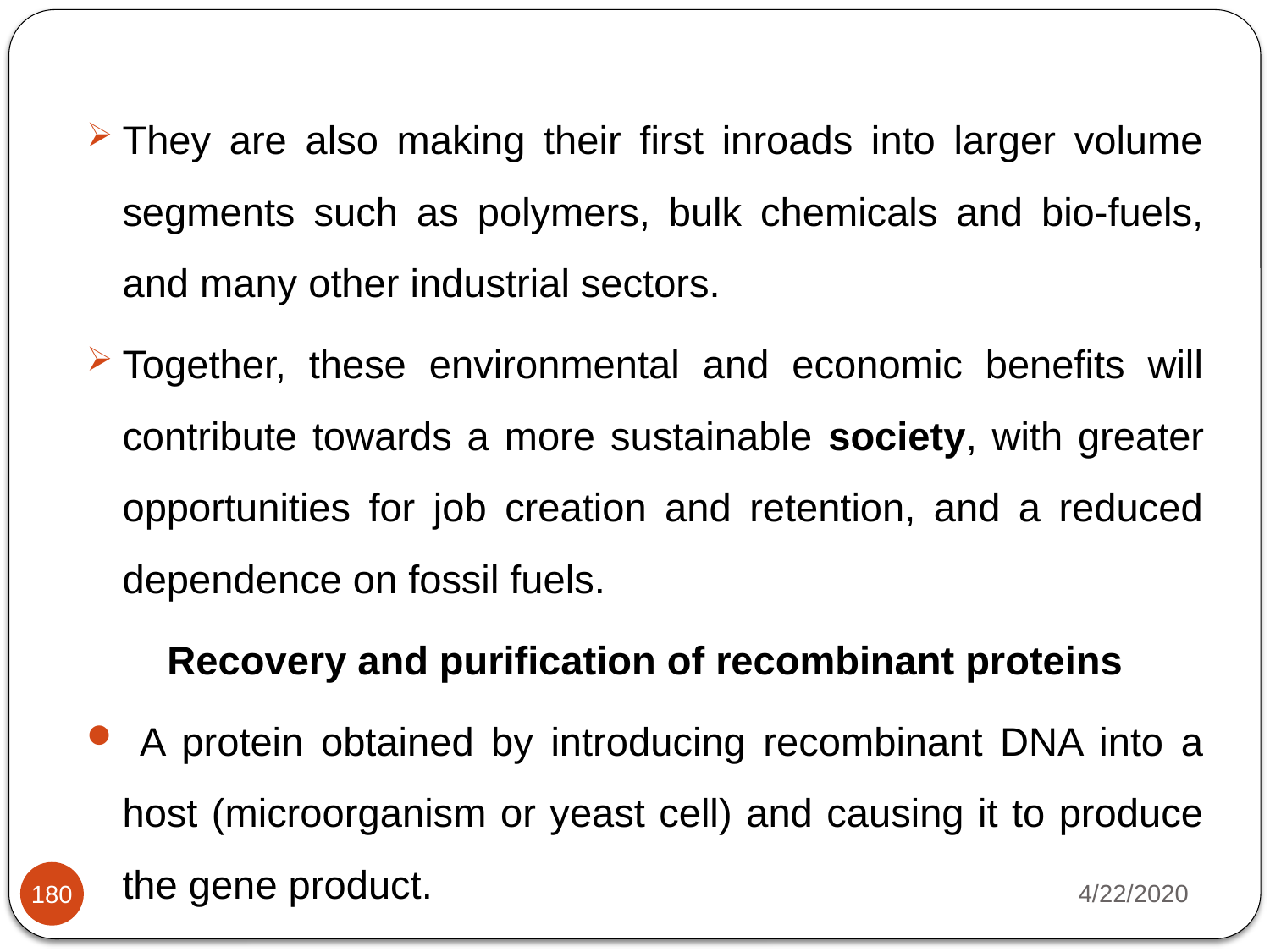

They are also making their first inroads into larger volume segments such as polymers, bulk chemicals and bio-fuels, and many other industrial sectors.
Together, these environmental and economic benefits will contribute towards a more sustainable society, with greater opportunities for job creation and retention, and a reduced dependence on fossil fuels.
Recovery and purification of recombinant proteins
 A protein obtained by introducing recombinant DNA into a host (microorganism or yeast cell) and causing it to produce the gene product.

4/22/2020
180